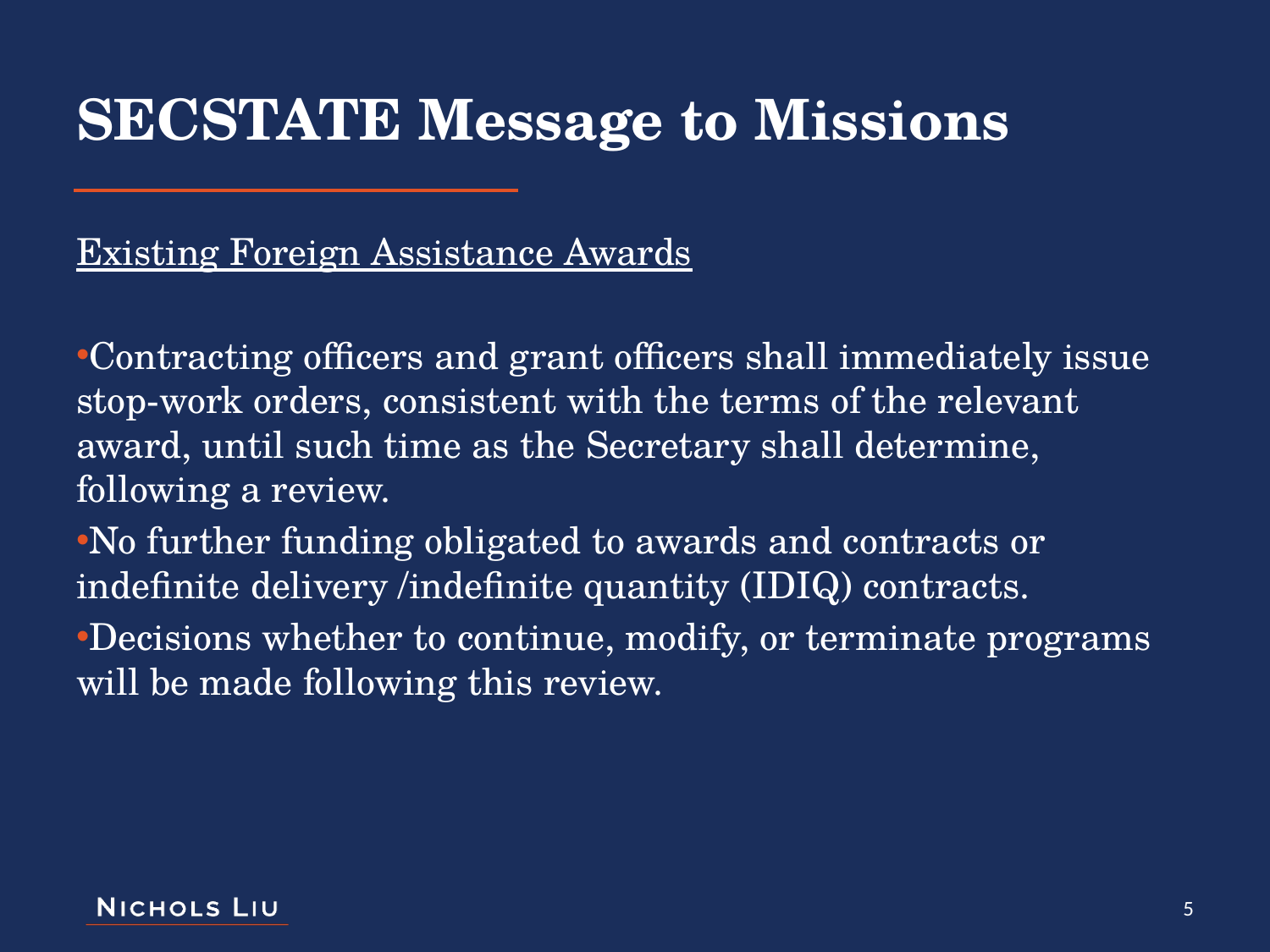

# SECSTATE Message to Missions
Existing Foreign Assistance Awards

Contracting officers and grant officers shall immediately issue stop-work orders, consistent with the terms of the relevant award, until such time as the Secretary shall determine, following a review.
No further funding obligated to awards and contracts or indefinite delivery /indefinite quantity (IDIQ) contracts.
Decisions whether to continue, modify, or terminate programs will be made following this review.

5